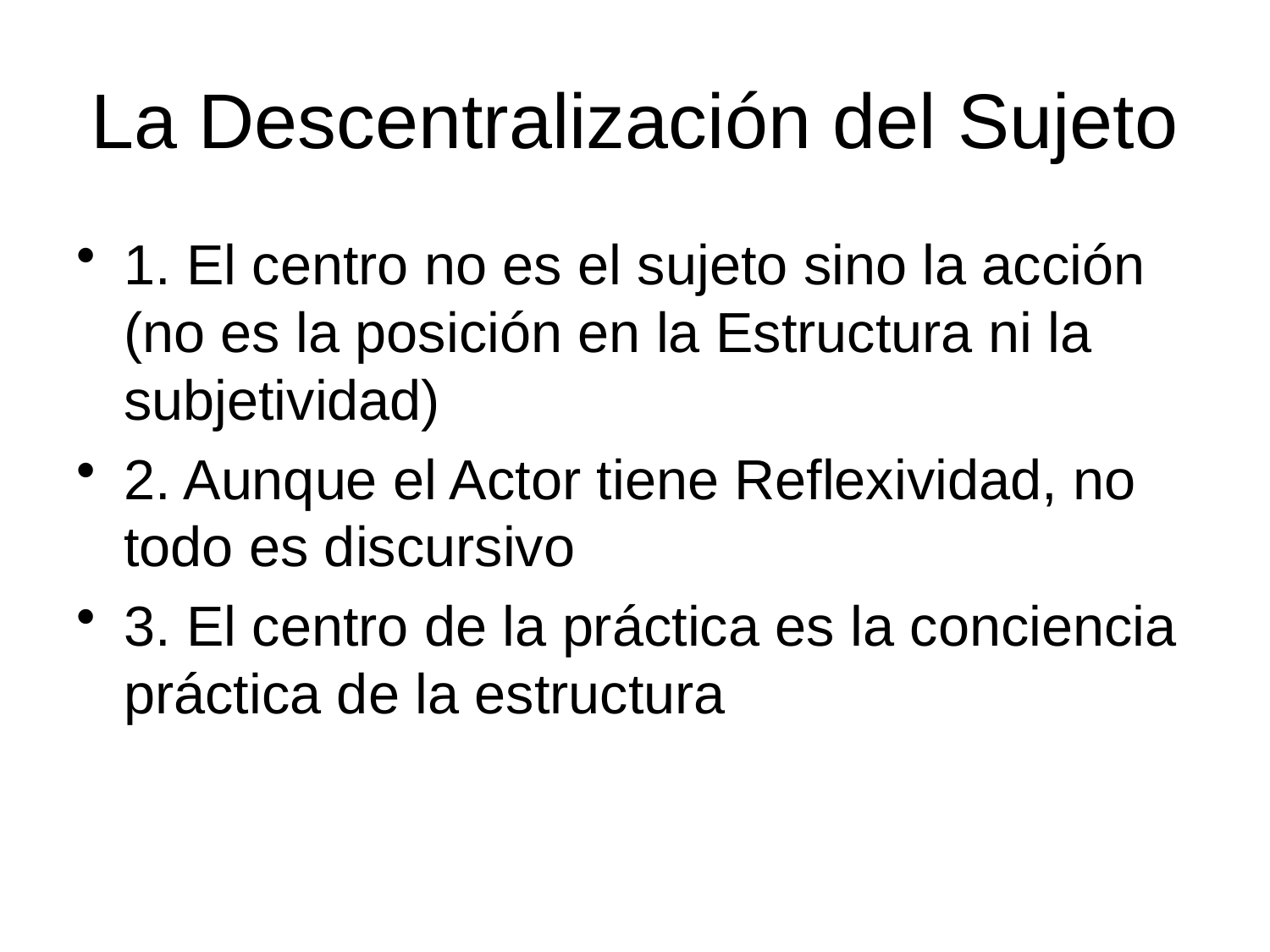

# La Descentralización del Sujeto
1. El centro no es el sujeto sino la acción (no es la posición en la Estructura ni la subjetividad)
2. Aunque el Actor tiene Reflexividad, no todo es discursivo
3. El centro de la práctica es la conciencia práctica de la estructura